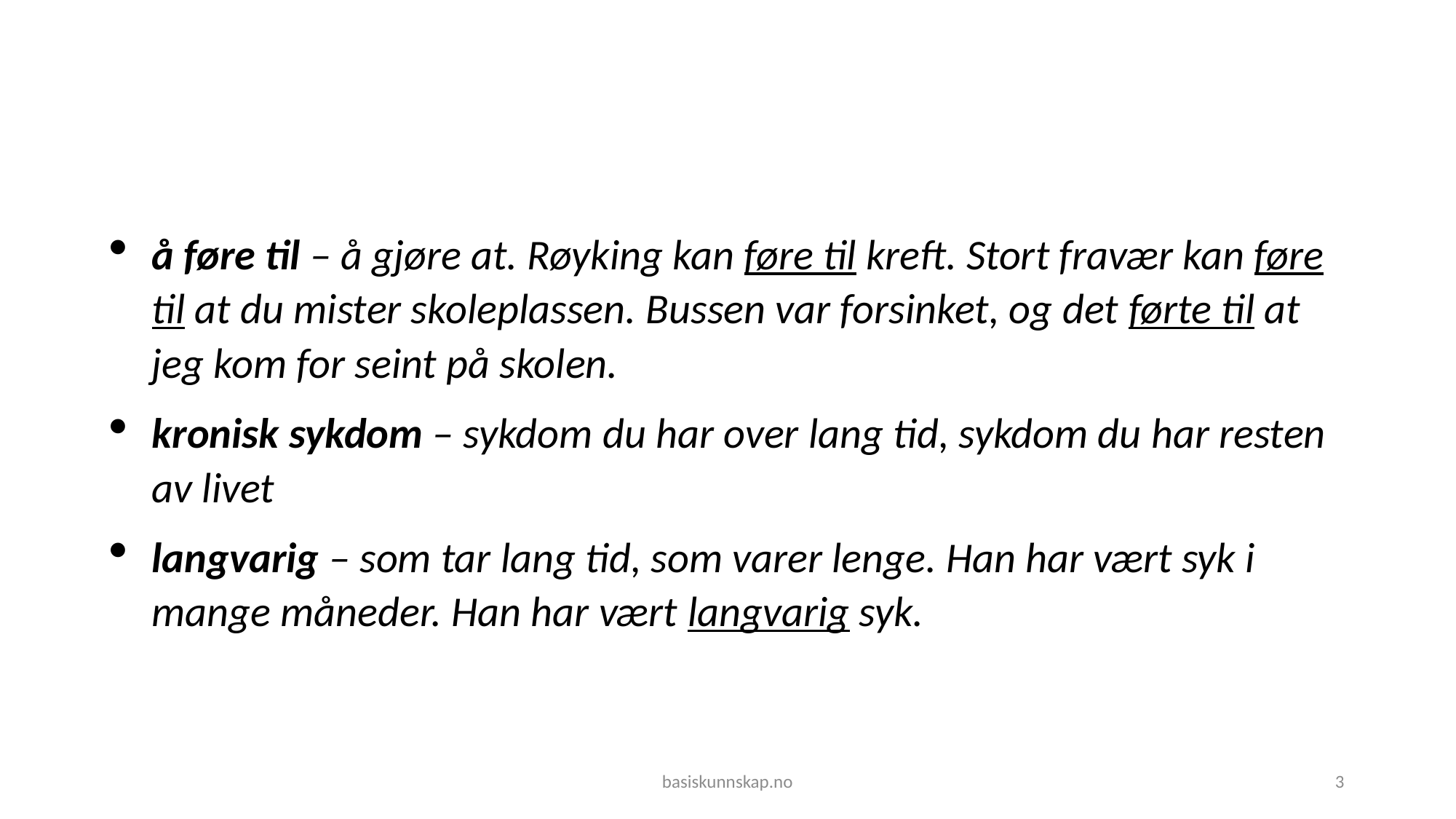

#
å føre til – å gjøre at. Røyking kan føre til kreft. Stort fravær kan føre til at du mister skoleplassen. Bussen var forsinket, og det førte til at jeg kom for seint på skolen.
kronisk sykdom – sykdom du har over lang tid, sykdom du har resten av livet
langvarig – som tar lang tid, som varer lenge. Han har vært syk i mange måneder. Han har vært langvarig syk.

basiskunnskap.no
3